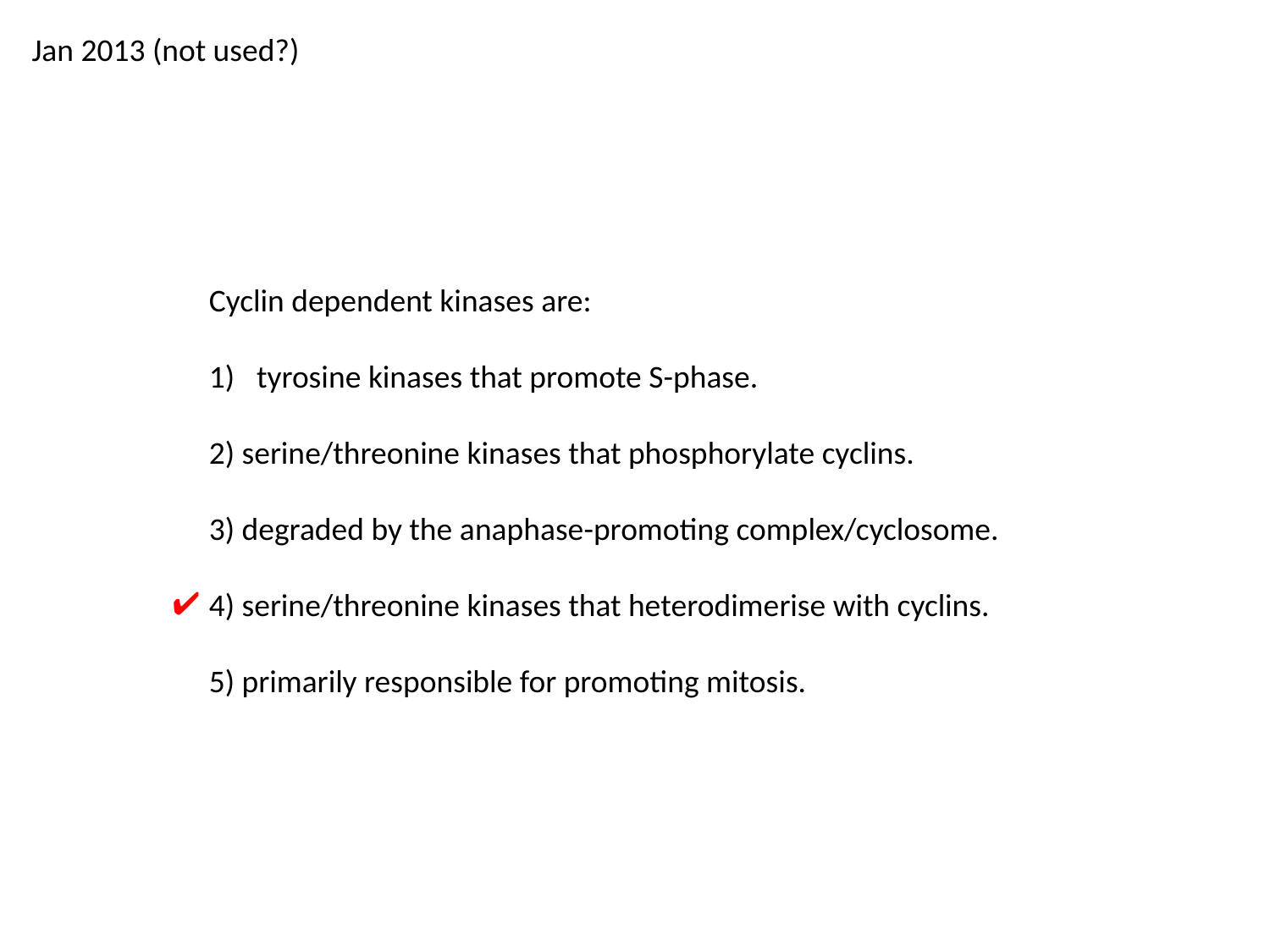

Jan 2013 (not used?)
Cyclin dependent kinases are:

tyrosine kinases that promote S-phase.

2) serine/threonine kinases that phosphorylate cyclins.

3) degraded by the anaphase-promoting complex/cyclosome.

4) serine/threonine kinases that heterodimerise with cyclins.

5) primarily responsible for promoting mitosis.
✔